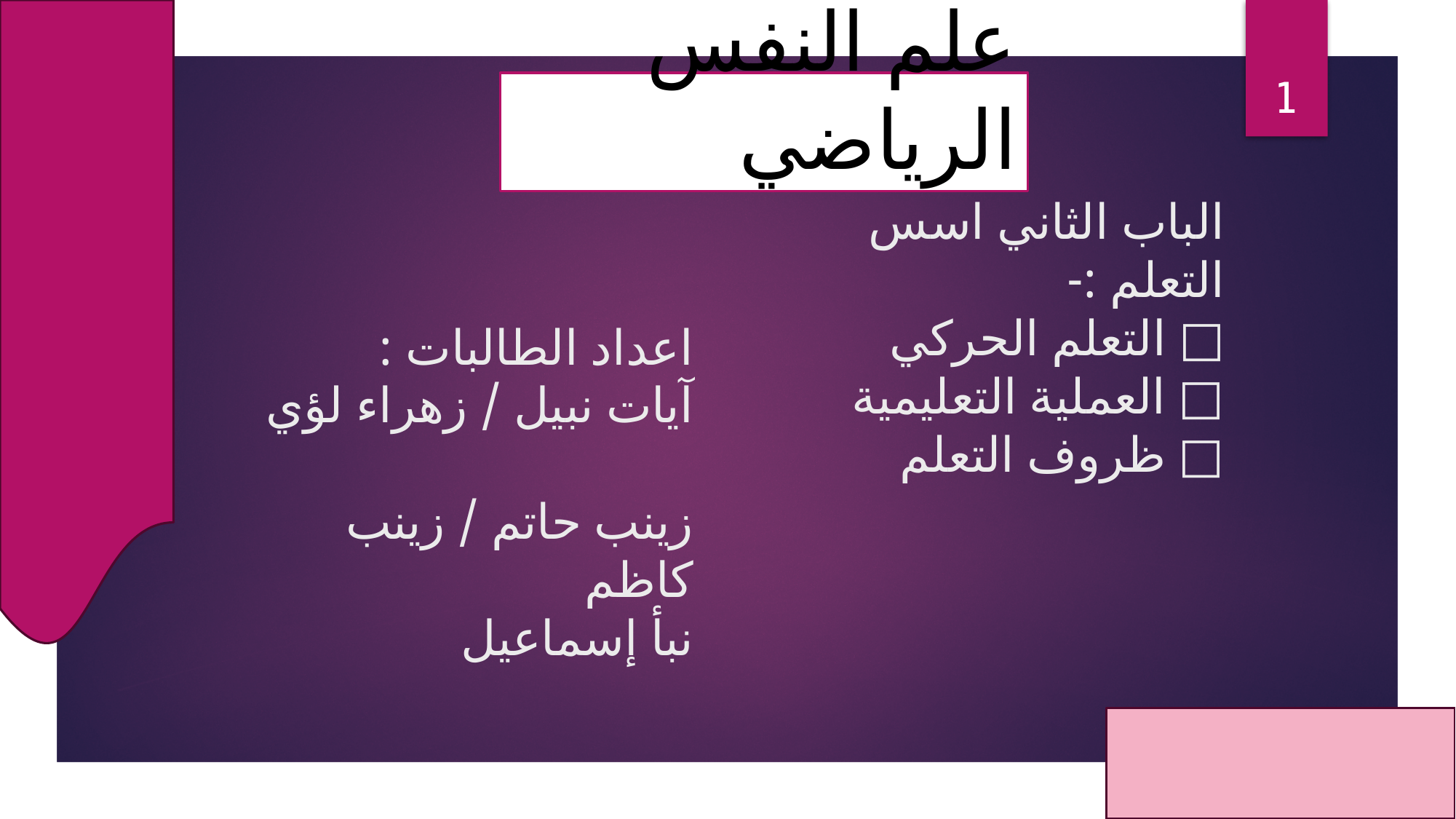

1
# علم النفس الرياضي
الباب الثاني اسس التعلم :-
□ التعلم الحركي
□ العملية التعليمية
□ ظروف التعلم
اعداد الطالبات :
آيات نبيل / زهراء لؤي
زينب حاتم / زينب كاظم
نبأ إسماعيل